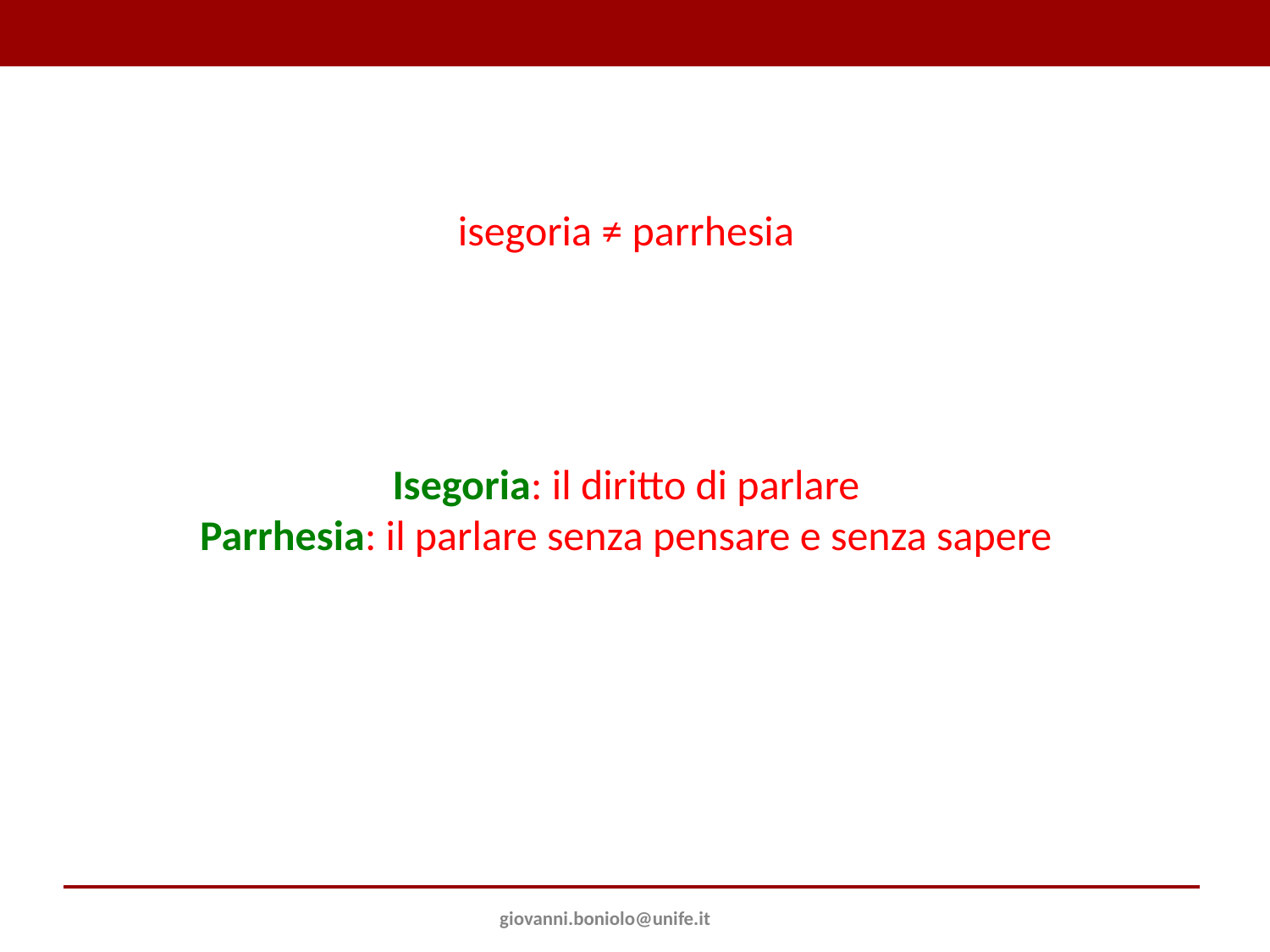

isegoria ≠ parrhesia

Isegoria: il diritto di parlare
Parrhesia: il parlare senza pensare e senza sapere
giovanni.boniolo@unife.it
32